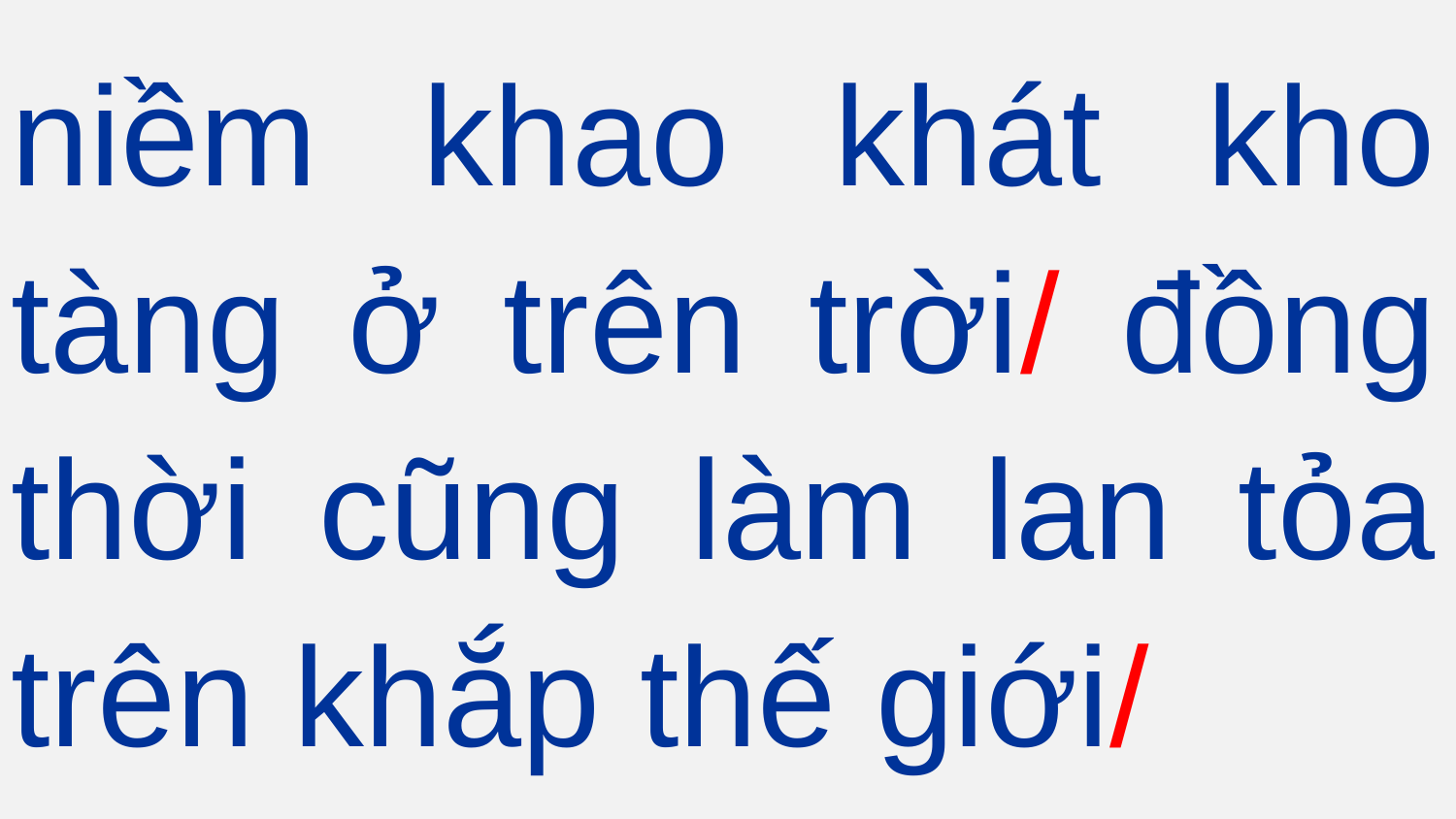

niềm khao khát kho tàng ở trên trời/ đồng thời cũng làm lan tỏa trên khắp thế giới/